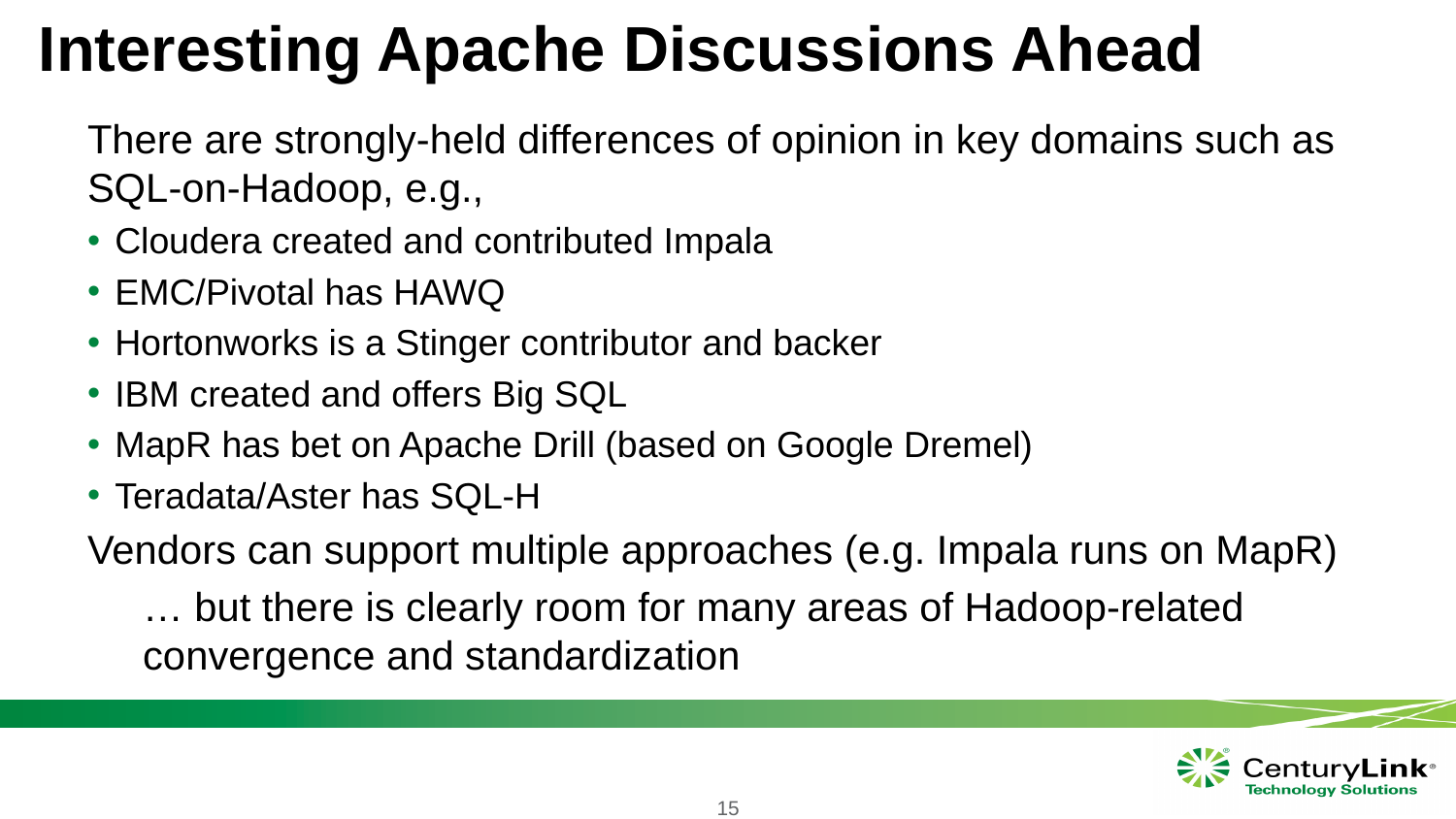

# Interesting Apache Discussions Ahead
There are strongly-held differences of opinion in key domains such as SQL-on-Hadoop, e.g.,
Cloudera created and contributed Impala
EMC/Pivotal has HAWQ
Hortonworks is a Stinger contributor and backer
IBM created and offers Big SQL
MapR has bet on Apache Drill (based on Google Dremel)
Teradata/Aster has SQL-H
Vendors can support multiple approaches (e.g. Impala runs on MapR)
… but there is clearly room for many areas of Hadoop-related convergence and standardization

15